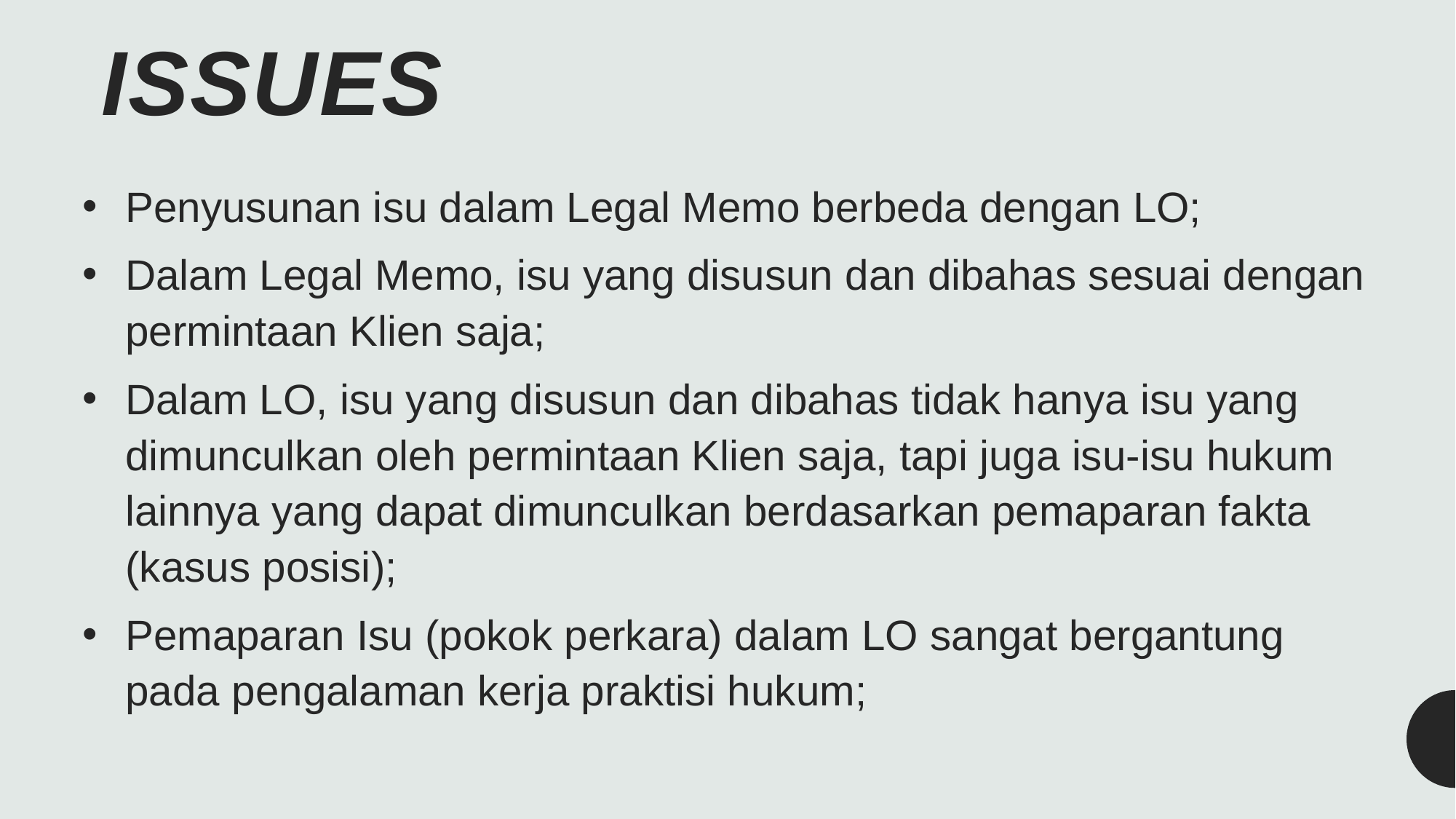

# ISSUES
Penyusunan isu dalam Legal Memo berbeda dengan LO;
Dalam Legal Memo, isu yang disusun dan dibahas sesuai dengan permintaan Klien saja;
Dalam LO, isu yang disusun dan dibahas tidak hanya isu yang dimunculkan oleh permintaan Klien saja, tapi juga isu-isu hukum lainnya yang dapat dimunculkan berdasarkan pemaparan fakta (kasus posisi);
Pemaparan Isu (pokok perkara) dalam LO sangat bergantung pada pengalaman kerja praktisi hukum;